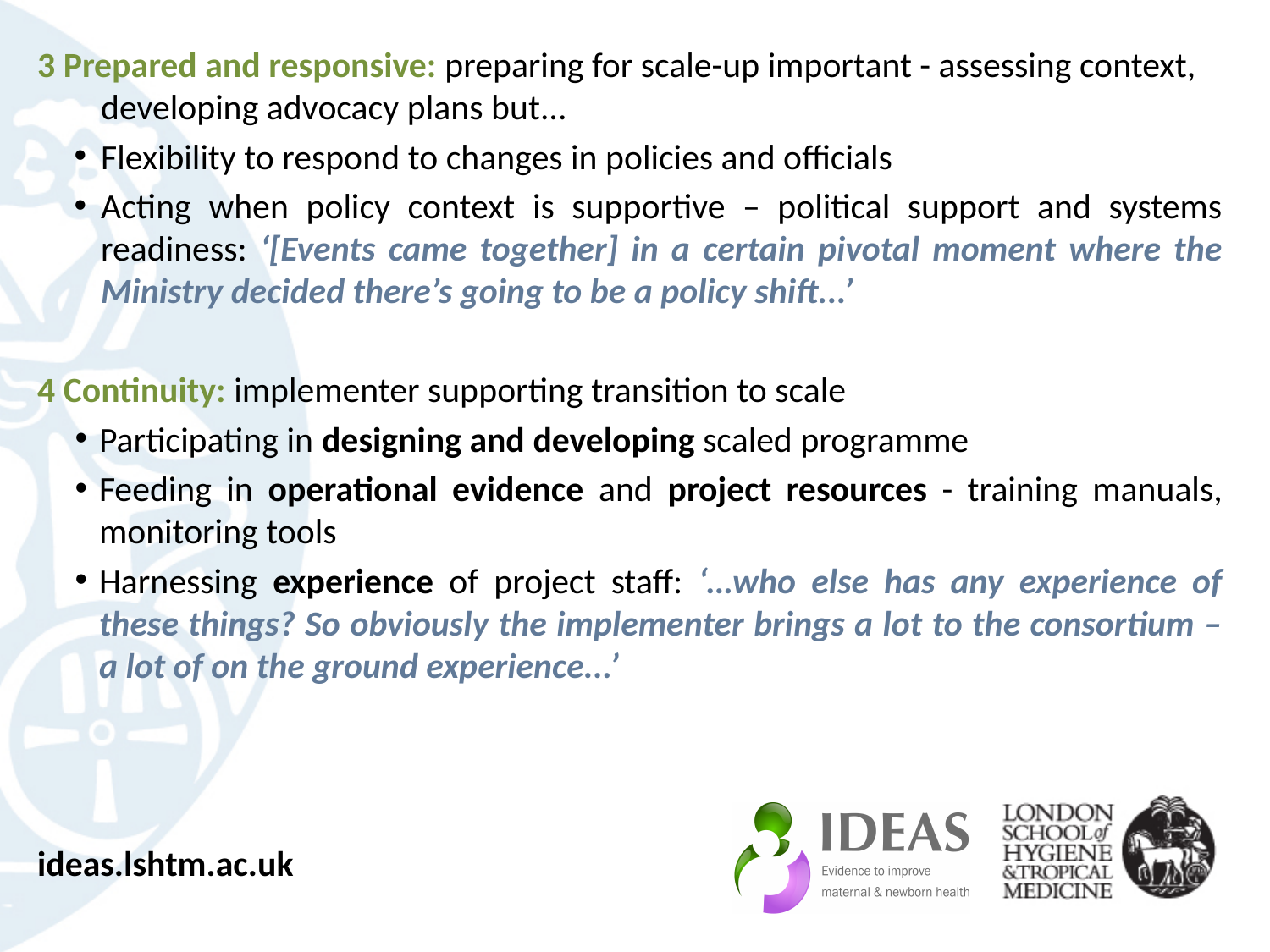

3 Prepared and responsive: preparing for scale-up important - assessing context, developing advocacy plans but...
Flexibility to respond to changes in policies and officials
Acting when policy context is supportive – political support and systems readiness: ‘[Events came together] in a certain pivotal moment where the Ministry decided there’s going to be a policy shift...’

4 Continuity: implementer supporting transition to scale
Participating in designing and developing scaled programme
Feeding in operational evidence and project resources - training manuals, monitoring tools
Harnessing experience of project staff: ‘…who else has any experience of these things? So obviously the implementer brings a lot to the consortium – a lot of on the ground experience...’

ideas.lshtm.ac.uk